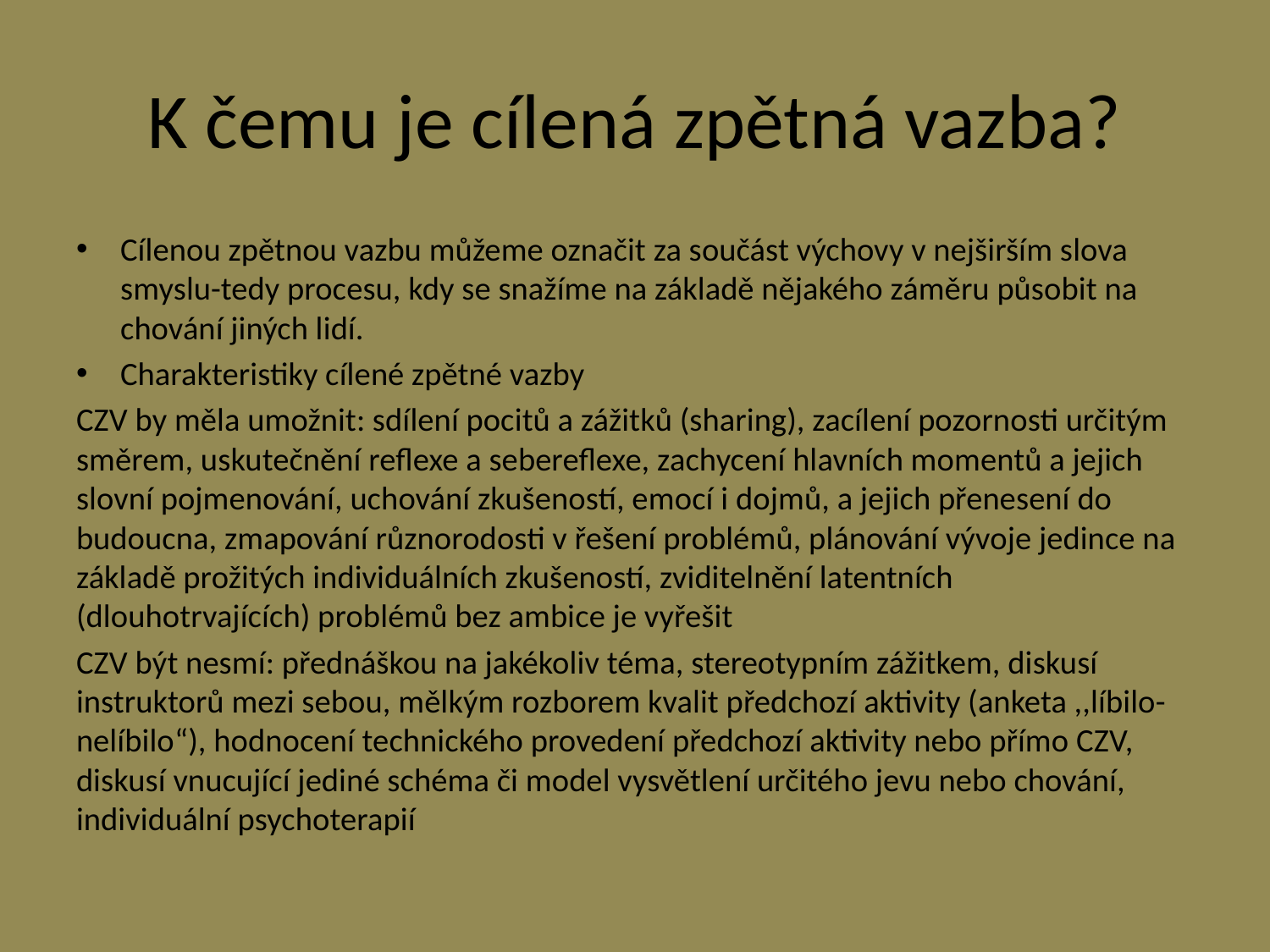

# K čemu je cílená zpětná vazba?
Cílenou zpětnou vazbu můžeme označit za součást výchovy v nejširším slova smyslu-tedy procesu, kdy se snažíme na základě nějakého záměru působit na chování jiných lidí.
Charakteristiky cílené zpětné vazby
CZV by měla umožnit: sdílení pocitů a zážitků (sharing), zacílení pozornosti určitým směrem, uskutečnění reflexe a sebereflexe, zachycení hlavních momentů a jejich slovní pojmenování, uchování zkušeností, emocí i dojmů, a jejich přenesení do budoucna, zmapování různorodosti v řešení problémů, plánování vývoje jedince na základě prožitých individuálních zkušeností, zviditelnění latentních (dlouhotrvajících) problémů bez ambice je vyřešit
CZV být nesmí: přednáškou na jakékoliv téma, stereotypním zážitkem, diskusí instruktorů mezi sebou, mělkým rozborem kvalit předchozí aktivity (anketa ,,líbilo-nelíbilo“), hodnocení technického provedení předchozí aktivity nebo přímo CZV, diskusí vnucující jediné schéma či model vysvětlení určitého jevu nebo chování, individuální psychoterapií